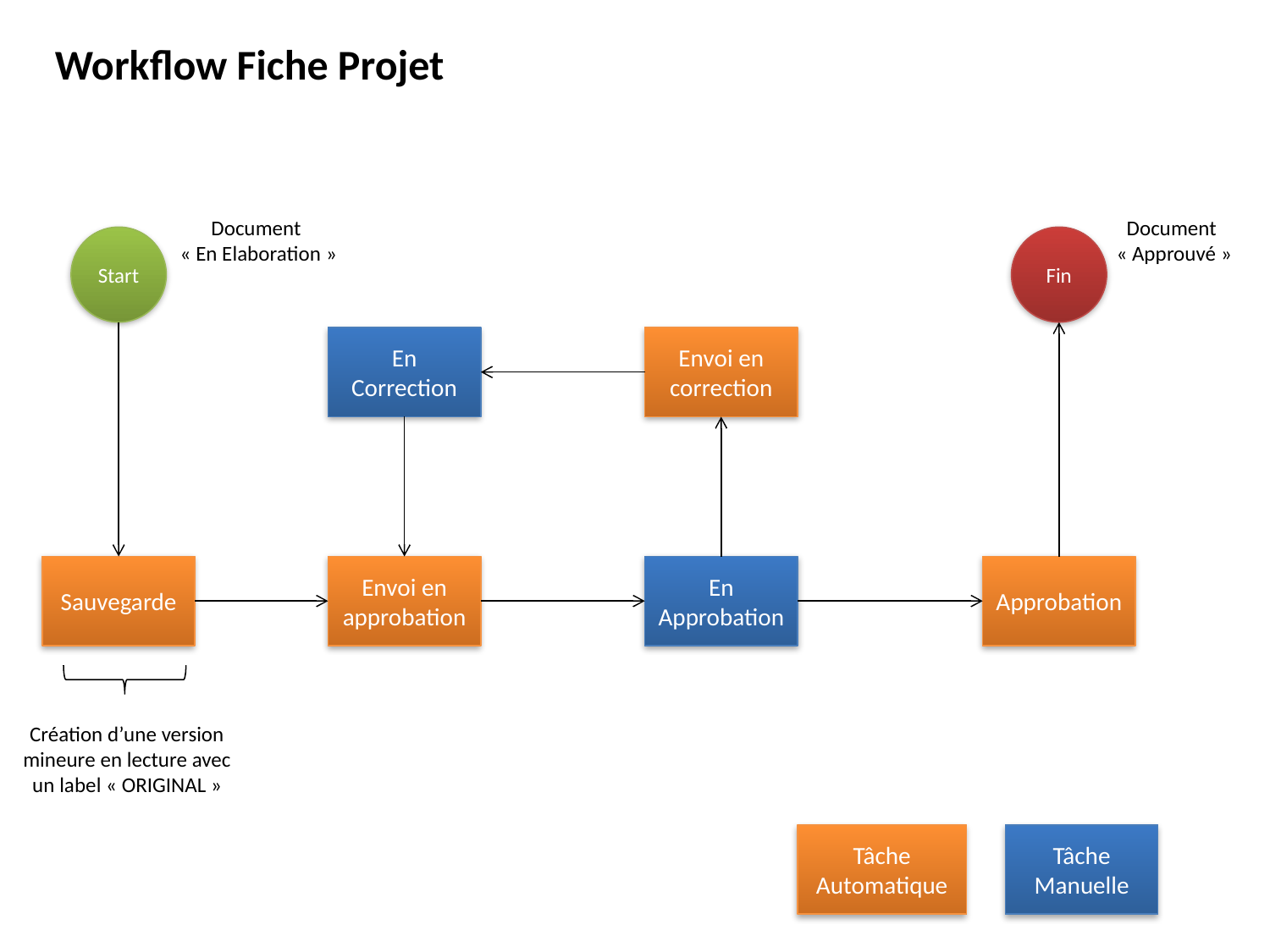

Workflow Fiche Projet
Document
« Approuvé »
Document
« En Elaboration »
Start
Fin
En Correction
Envoi en correction
En Approbation
Sauvegarde
Envoi en approbation
Approbation

Création d’une version mineure en lecture avec un label « ORIGINAL »
Tâche Automatique
Tâche Manuelle